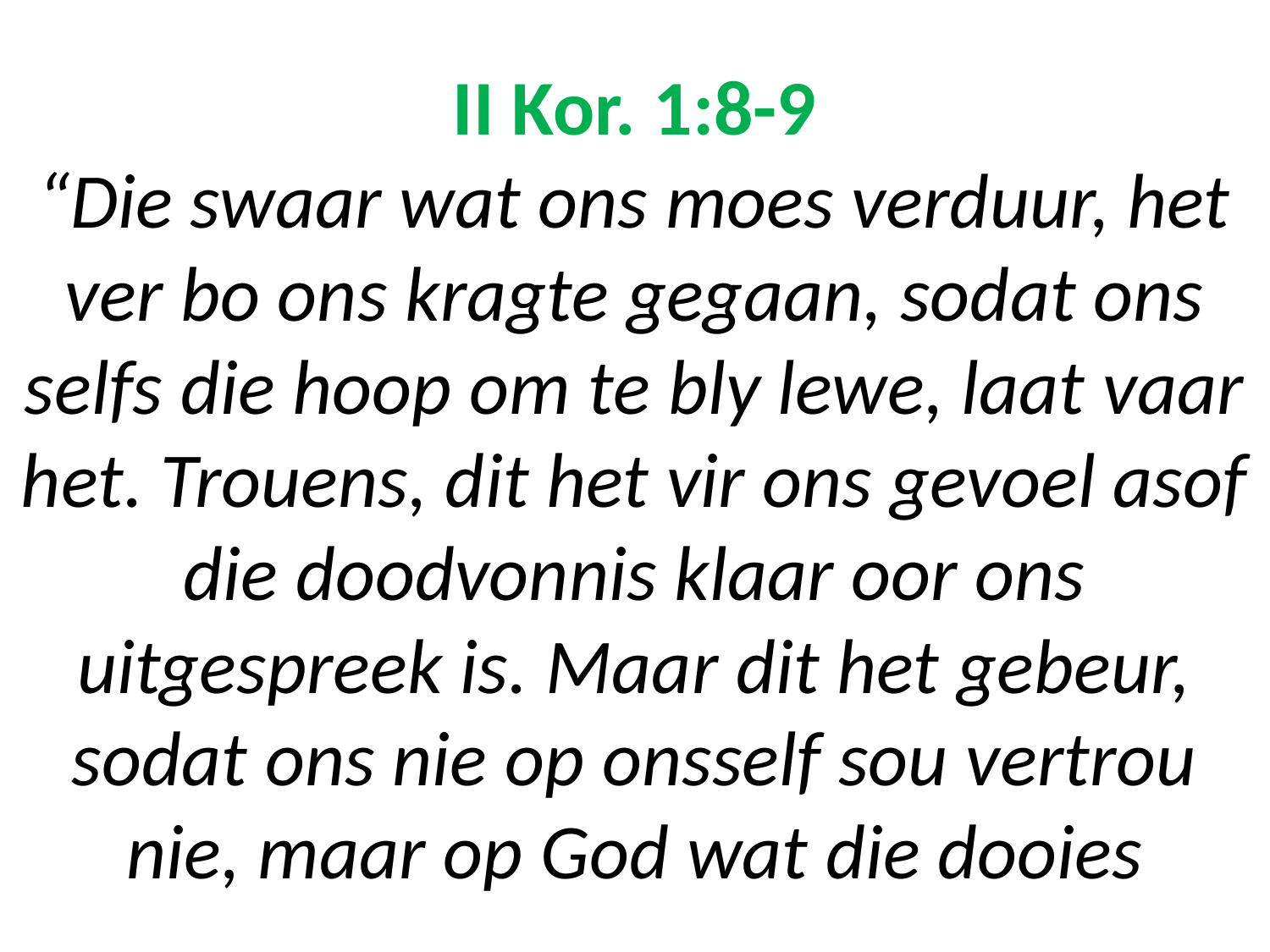

# II Kor. 1:8-9 “Die swaar wat ons moes verduur, het ver bo ons kragte gegaan, sodat ons selfs die hoop om te bly lewe, laat vaar het. Trouens, dit het vir ons gevoel asof die doodvonnis klaar oor ons uitgespreek is. Maar dit het gebeur, sodat ons nie op onsself sou vertrou nie, maar op God wat die dooies